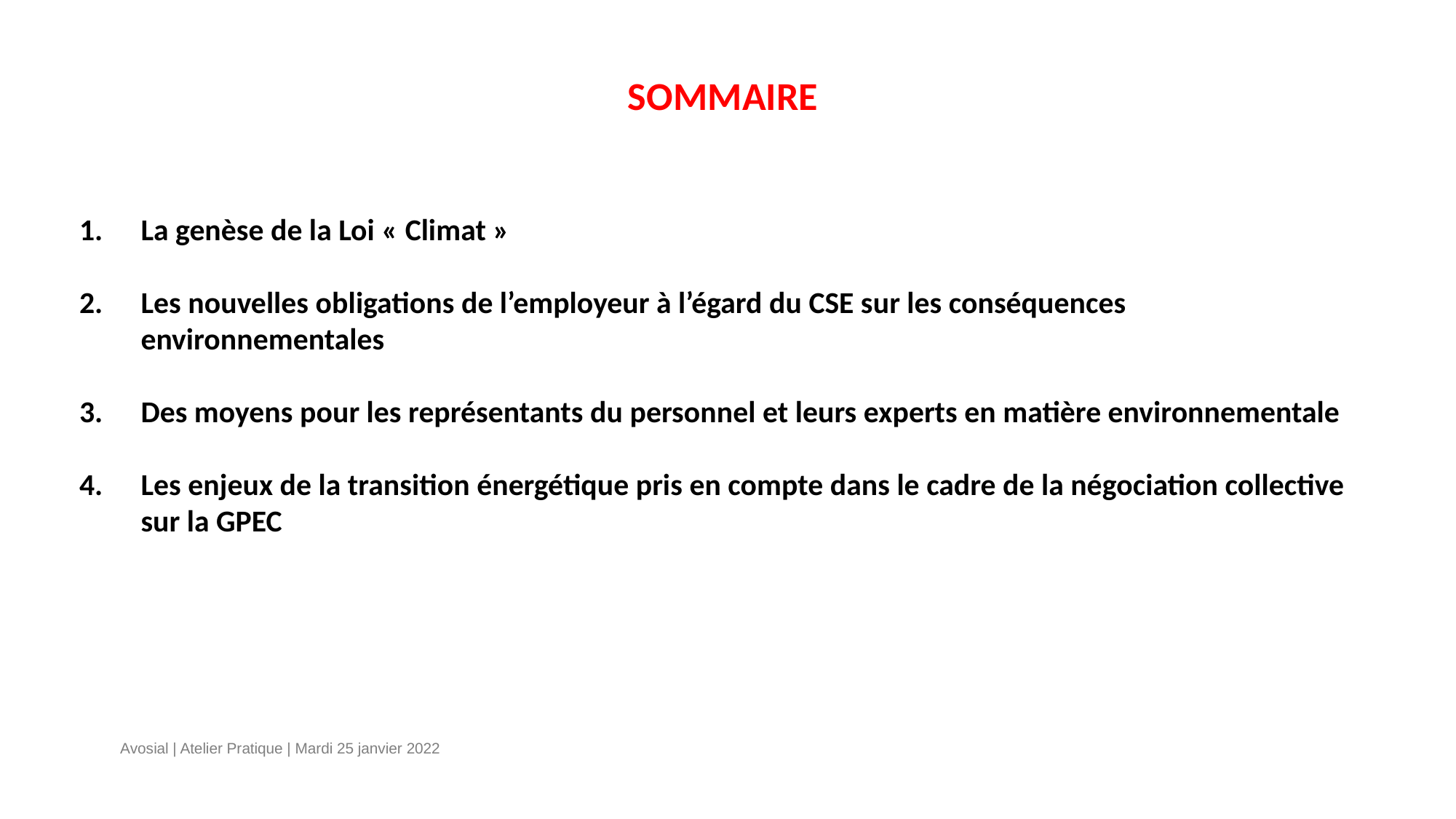

SOMMAIRE

La genèse de la Loi « Climat »

Les nouvelles obligations de l’employeur à l’égard du CSE sur les conséquences environnementales

Des moyens pour les représentants du personnel et leurs experts en matière environnementale

Les enjeux de la transition énergétique pris en compte dans le cadre de la négociation collective sur la GPEC

Avosial | Atelier Pratique | Mardi 25 janvier 2022